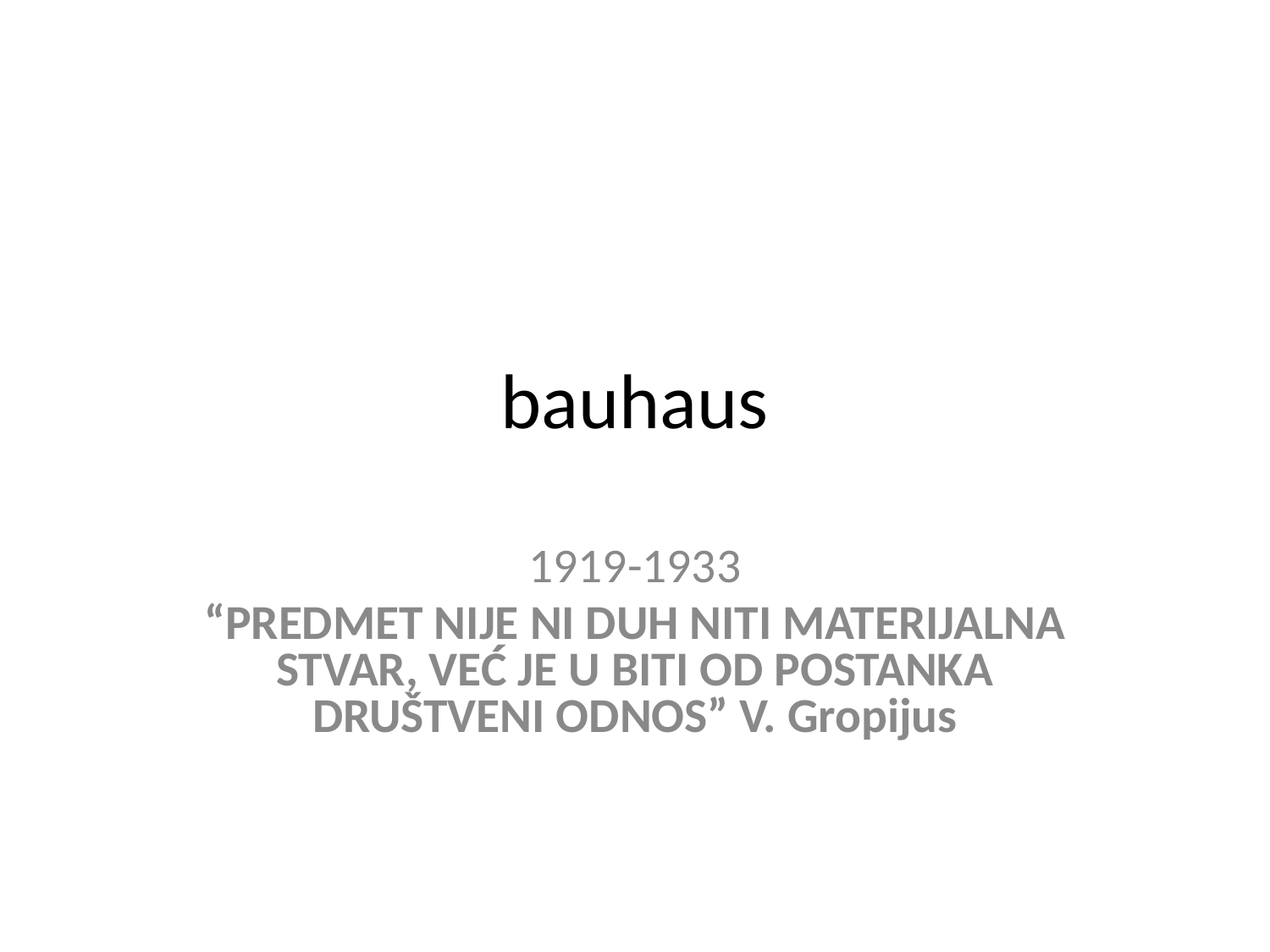

bauhaus
1919-1933
“PREDMET NIJE NI DUH NITI MATERIJALNA STVAR, VEĆ JE U BITI OD POSTANKA DRUŠTVENI ODNOS” V. Gropijus